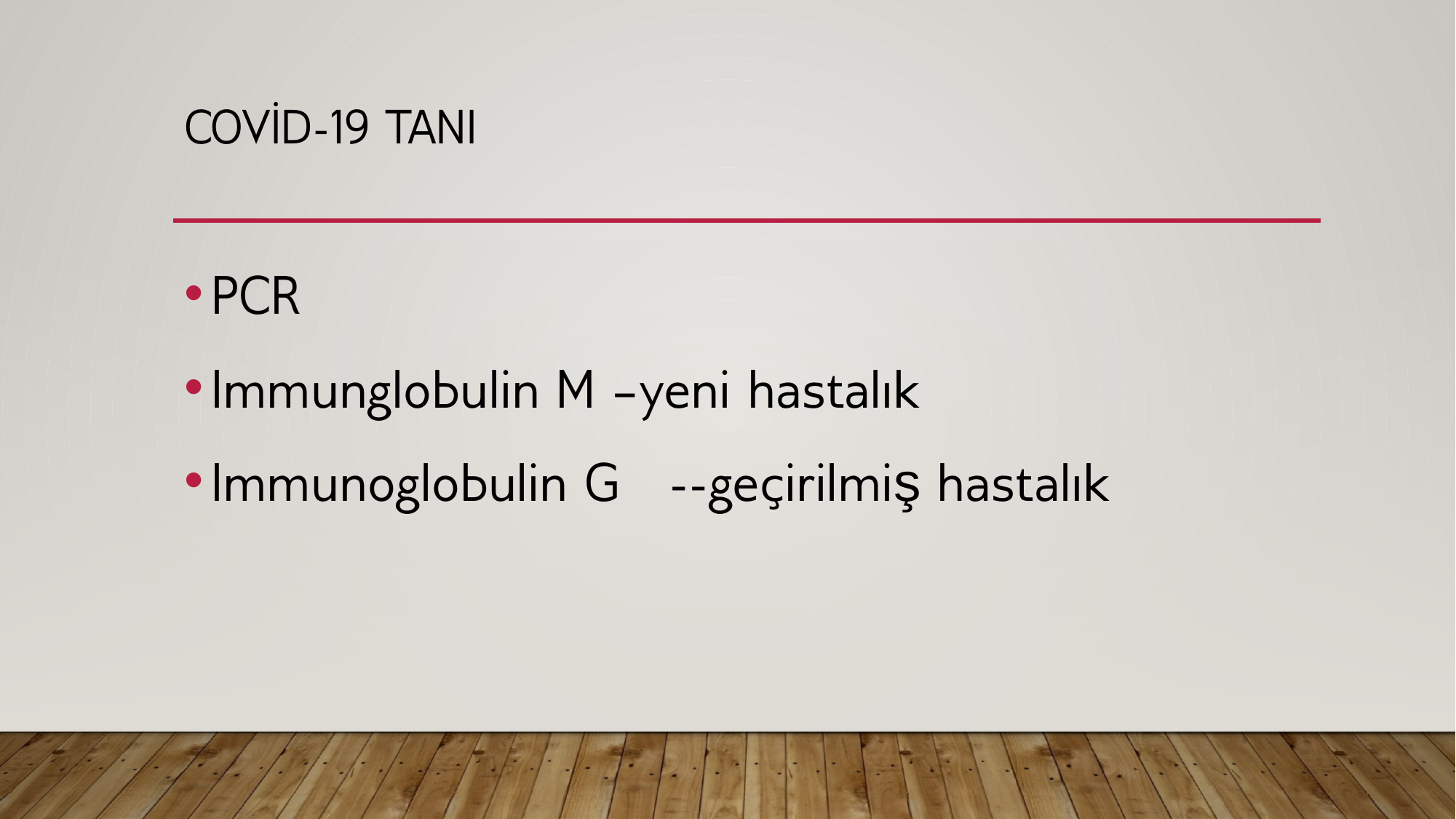

# Covid-19 tanı
PCR
Immunglobulin M –yeni hastalık
Immunoglobulin G   --geçirilmiş hastalık